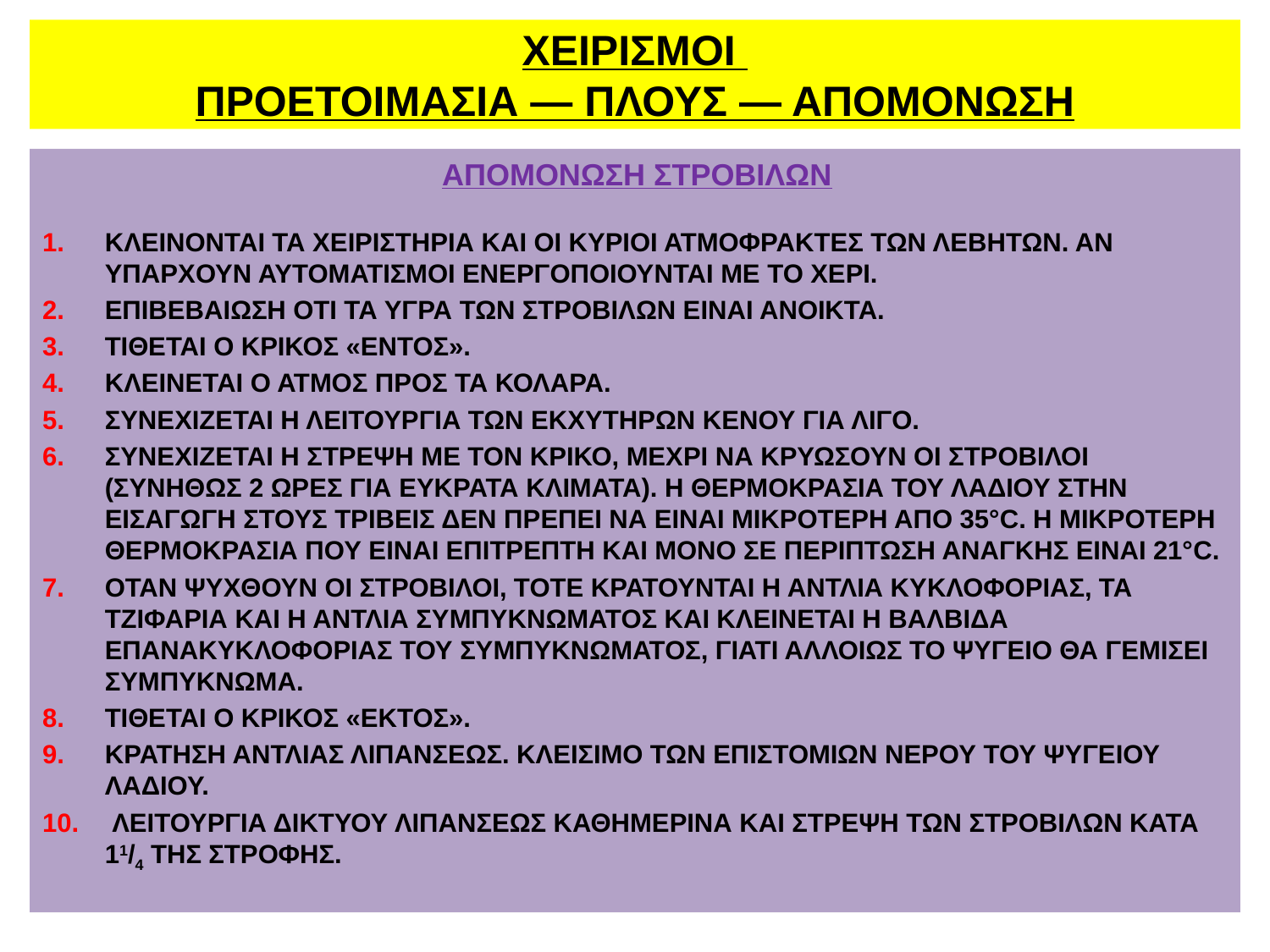

# ΧΕΙΡΙΣΜΟΙ ΠΡΟΕΤΟΙΜΑΣΙΑ — ΠΛΟΥΣ — ΑΠΟΜΟΝΩΣΗ
 ΑΠΟΜΟΝΩΣΗ ΣΤΡΟΒΙΛΩΝ

ΚΛΕΙΝΟΝΤΑΙ ΤΑ ΧΕΙΡΙΣΤΗΡΙΑ ΚΑΙ ΟΙ ΚΥΡΙΟΙ ΑΤΜΟΦΡΑΚΤΕΣ ΤΩΝ ΛΕΒΗΤΩΝ. ΑΝ ΥΠΑΡΧΟΥΝ ΑΥΤΟΜΑΤΙΣΜΟΙ ΕΝΕΡΓΟΠΟΙΟΥΝΤΑΙ ΜΕ ΤΟ ΧΕΡΙ.
ΕΠΙΒΕΒΑΙΩΣΗ ΟΤΙ ΤΑ ΥΓΡΑ ΤΩΝ ΣΤΡΟΒΙΛΩΝ ΕΙΝΑΙ ΑΝΟΙΚΤΑ.
ΤΙΘΕΤΑΙ Ο ΚΡΙΚΟΣ «ΕΝΤΟΣ».
ΚΛΕΙΝΕΤΑΙ Ο ΑΤΜΟΣ ΠΡΟΣ ΤΑ ΚΟΛΑΡΑ.
ΣΥΝΕΧΙΖΕΤΑΙ Η ΛΕΙΤΟΥΡΓΙΑ ΤΩΝ ΕΚΧΥΤΗΡΩΝ ΚΕΝΟΥ ΓΙΑ ΛΙΓΟ.
ΣΥΝΕΧΙΖΕΤΑΙ Η ΣΤΡΕΨΗ ΜΕ ΤΟΝ ΚΡΙΚΟ, ΜΕΧΡΙ ΝΑ ΚΡΥΩΣΟΥΝ ΟΙ ΣΤΡΟΒΙΛΟΙ (ΣΥΝΗΘΩΣ 2 ΩΡΕΣ ΓΙΑ ΕΥΚΡΑΤΑ ΚΛΙΜΑΤΑ). Η ΘΕΡΜΟΚΡΑΣΙΑ ΤΟΥ ΛΑΔΙΟΥ ΣΤΗΝ ΕΙΣΑΓΩΓΗ ΣΤΟΥΣ ΤΡΙΒΕΙΣ ΔΕΝ ΠΡΕΠΕΙ ΝΑ ΕΙΝΑΙ ΜΙΚΡΟΤΕΡΗ ΑΠΟ 35°C. Η ΜΙΚΡΟΤΕΡΗ ΘΕΡΜΟΚΡΑΣΙΑ ΠΟΥ ΕΙΝΑΙ ΕΠΙΤΡΕΠΤΗ ΚΑΙ ΜΟΝΟ ΣΕ ΠΕΡΙΠΤΩΣΗ ΑΝΑΓΚΗΣ ΕΙΝΑΙ 21°C.
ΟΤΑΝ ΨΥΧΘΟΥΝ ΟΙ ΣΤΡΟΒΙΛΟΙ, ΤΟΤΕ ΚΡΑΤΟΥΝΤΑΙ Η ΑΝΤΛΙΑ ΚΥΚΛΟΦΟΡΙΑΣ, ΤΑ ΤΖΙΦΑΡΙΑ ΚΑΙ Η ΑΝΤΛΙΑ ΣΥΜΠΥΚΝΩΜΑΤΟΣ ΚΑΙ ΚΛΕΙΝΕΤΑΙ Η ΒΑΛΒΙΔΑ ΕΠΑΝΑΚΥΚΛΟΦΟΡΙΑΣ ΤΟΥ ΣΥΜΠΥΚΝΩΜΑΤΟΣ, ΓΙΑΤΙ ΑΛΛΟΙΩΣ ΤΟ ΨΥΓΕΙΟ ΘΑ ΓΕΜΙΣΕΙ ΣΥΜΠΥΚΝΩΜΑ.
ΤΙΘΕΤΑΙ Ο ΚΡΙΚΟΣ «ΕΚΤΟΣ».
ΚΡΑΤΗΣΗ ΑΝΤΛΙΑΣ ΛΙΠΑΝΣΕΩΣ. ΚΛΕΙΣΙΜΟ ΤΩΝ ΕΠΙΣΤΟΜΙΩΝ ΝΕΡΟΥ ΤΟΥ ΨΥΓΕΙΟΥ ΛΑΔΙΟΥ.
 ΛΕΙΤΟΥΡΓΙΑ ΔΙΚΤΥΟΥ ΛΙΠΑΝΣΕΩΣ ΚΑΘΗΜΕΡΙΝΑ ΚΑΙ ΣΤΡΕΨΗ ΤΩΝ ΣΤΡΟΒΙΛΩΝ ΚΑΤΑ 11/4 ΤΗΣ ΣΤΡΟΦΗΣ.